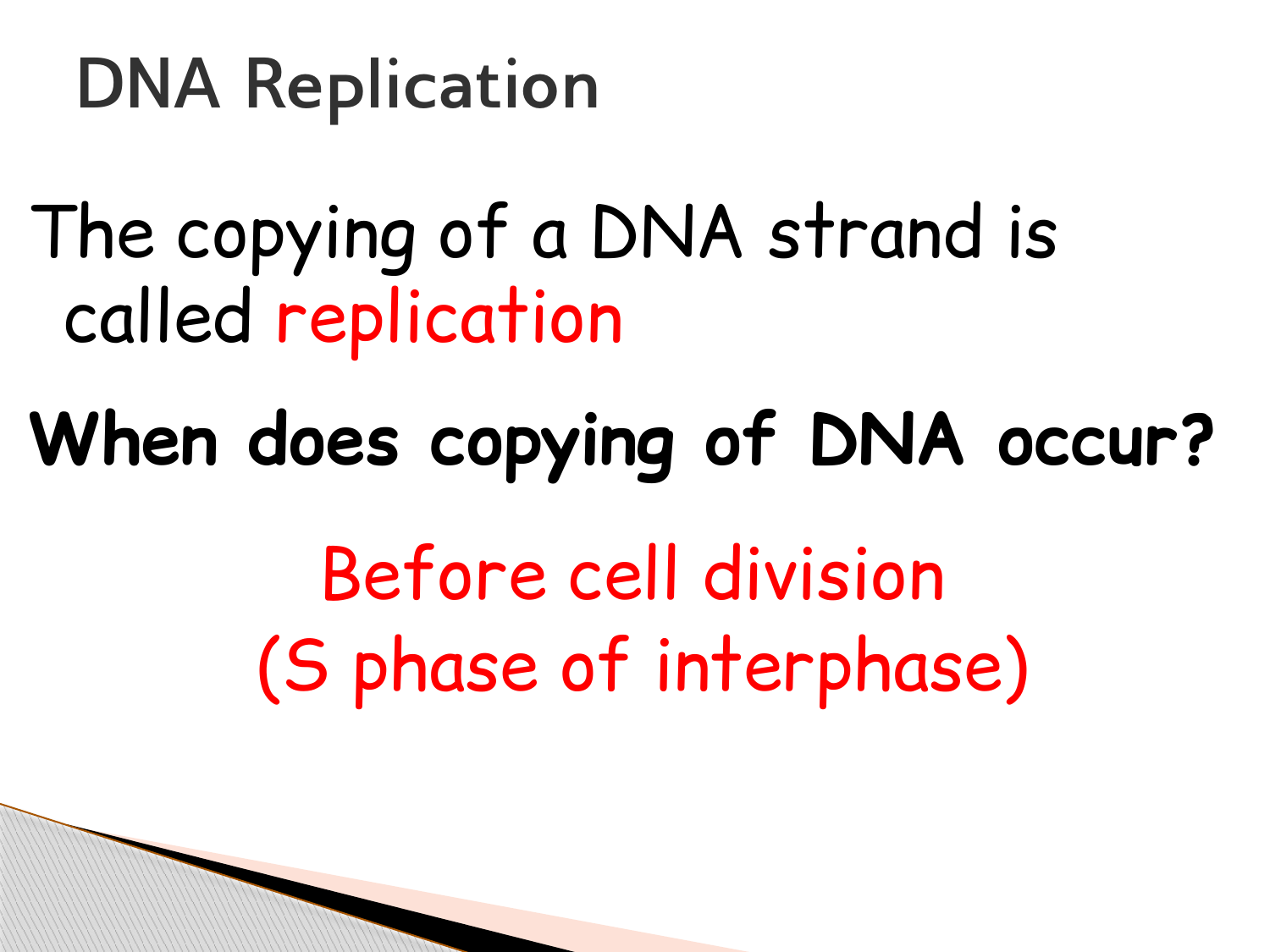

# DNA Replication
The copying of a DNA strand is called replication
When does copying of DNA occur?
Before cell division
(S phase of interphase)